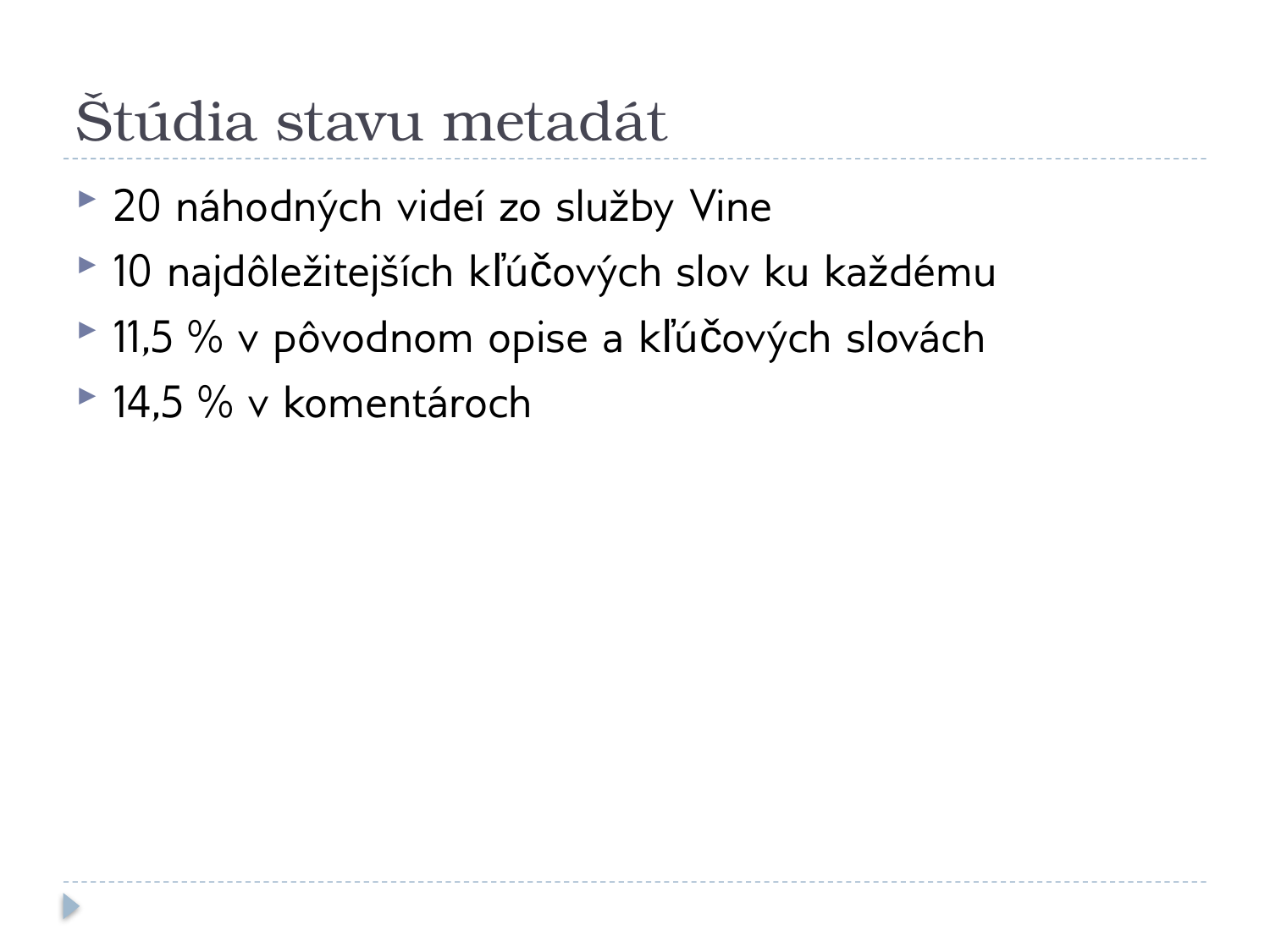

# Štúdia stavu metadát
20 náhodných videí zo služby Vine
10 najdôležitejších kľúčových slov ku každému
11,5 % v pôvodnom opise a kľúčových slovách
14,5 % v komentároch